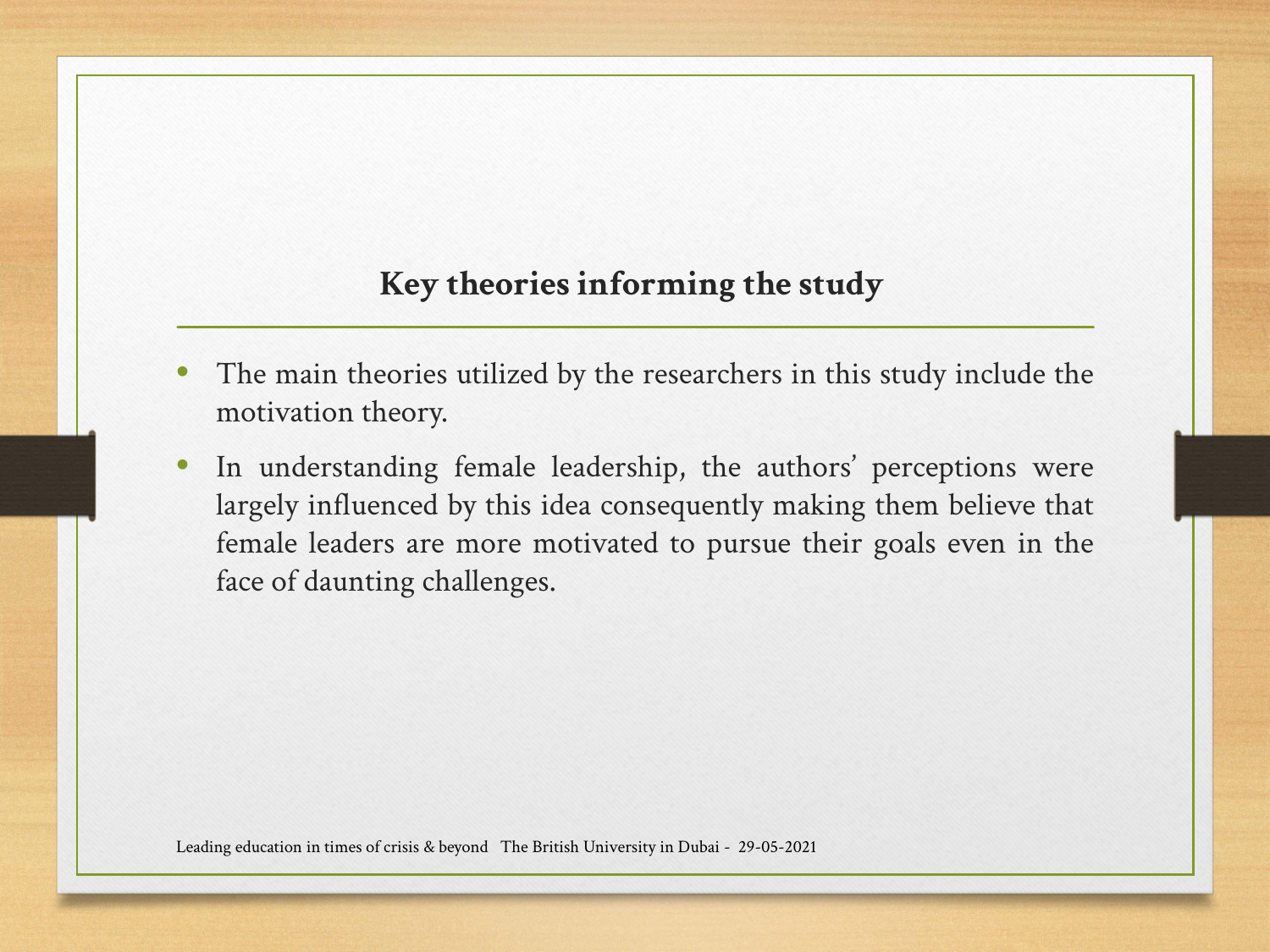

# Key theories informing the study
The main theories utilized by the researchers in this study include the motivation theory.
In understanding female leadership, the authors’ perceptions were largely influenced by this idea consequently making them believe that female leaders are more motivated to pursue their goals even in the face of daunting challenges.
Leading education in times of crisis & beyond   The British University in Dubai -  29-05-2021